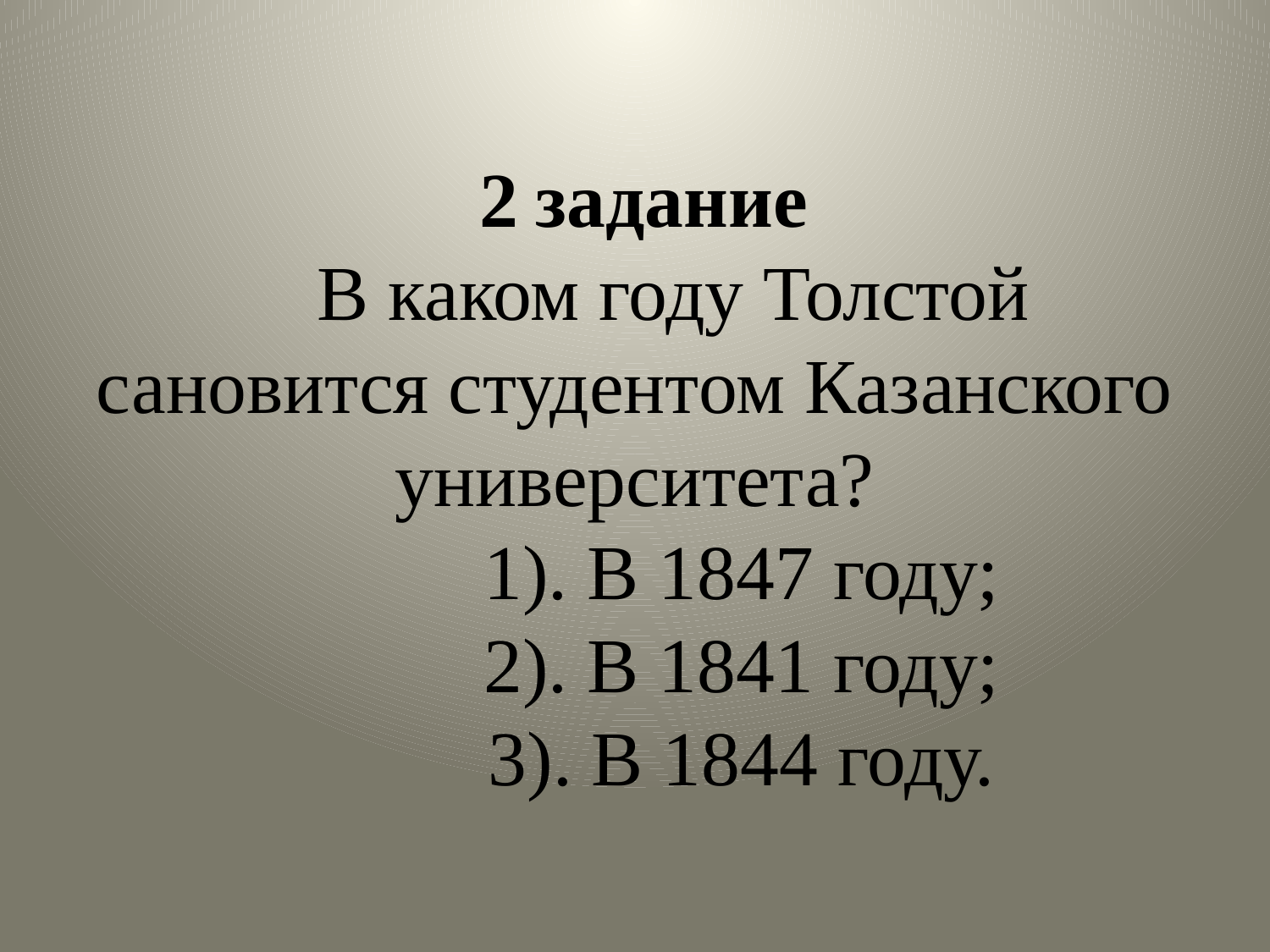

# 2 задание В каком году Толстой сановится студентом Казанского университета? 1). В 1847 году; 2). В 1841 году; 3). В 1844 году.